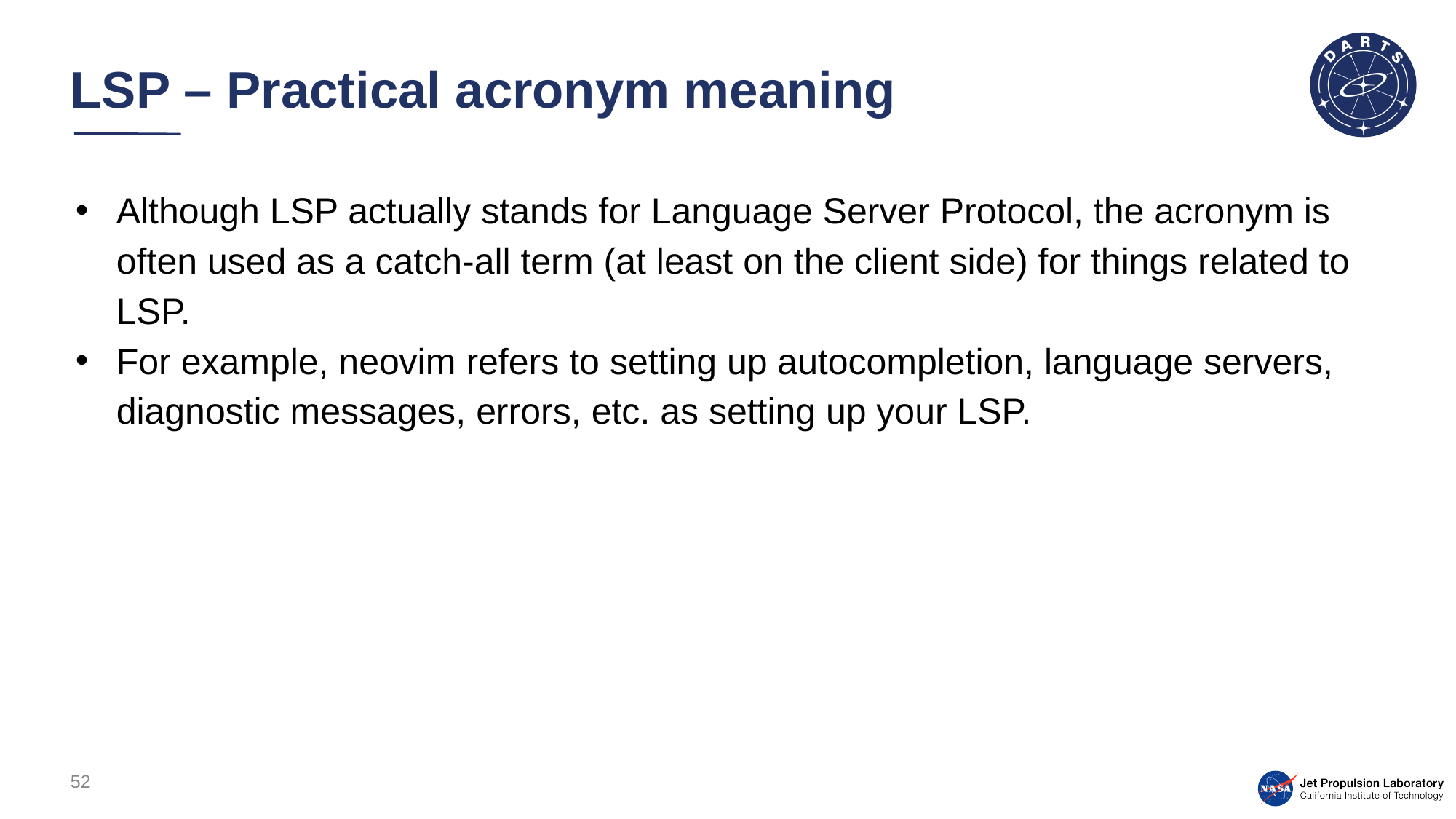

# LSP – Practical acronym meaning
Although LSP actually stands for Language Server Protocol, the acronym is often used as a catch-all term (at least on the client side) for things related to LSP.
For example, neovim refers to setting up autocompletion, language servers, diagnostic messages, errors, etc. as setting up your LSP.

52